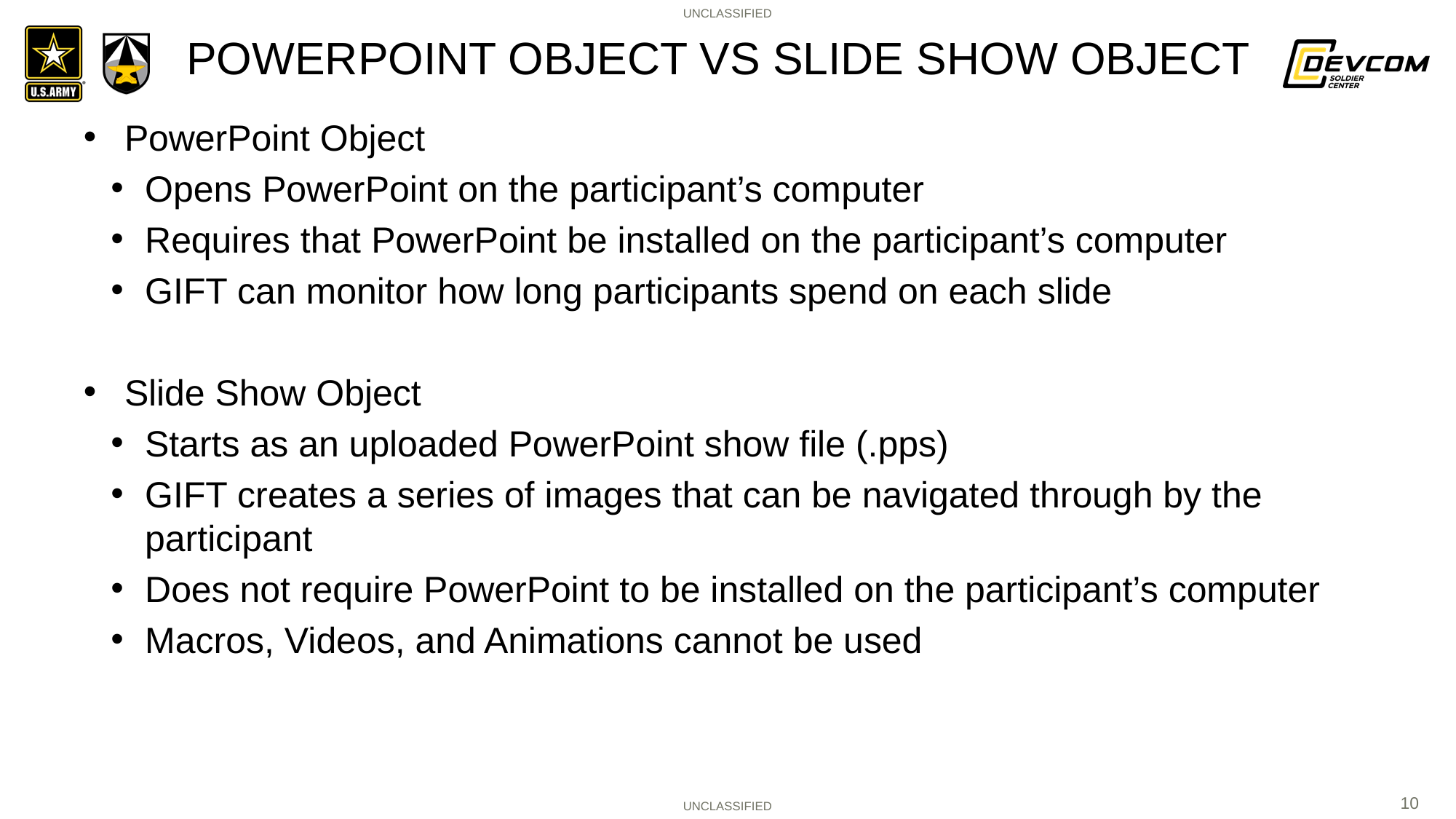

# PowerPoint Object VS SLIDE SHOW OBJECT
PowerPoint Object
Opens PowerPoint on the participant’s computer
Requires that PowerPoint be installed on the participant’s computer
GIFT can monitor how long participants spend on each slide

Slide Show Object
Starts as an uploaded PowerPoint show file (.pps)
GIFT creates a series of images that can be navigated through by the participant
Does not require PowerPoint to be installed on the participant’s computer
Macros, Videos, and Animations cannot be used